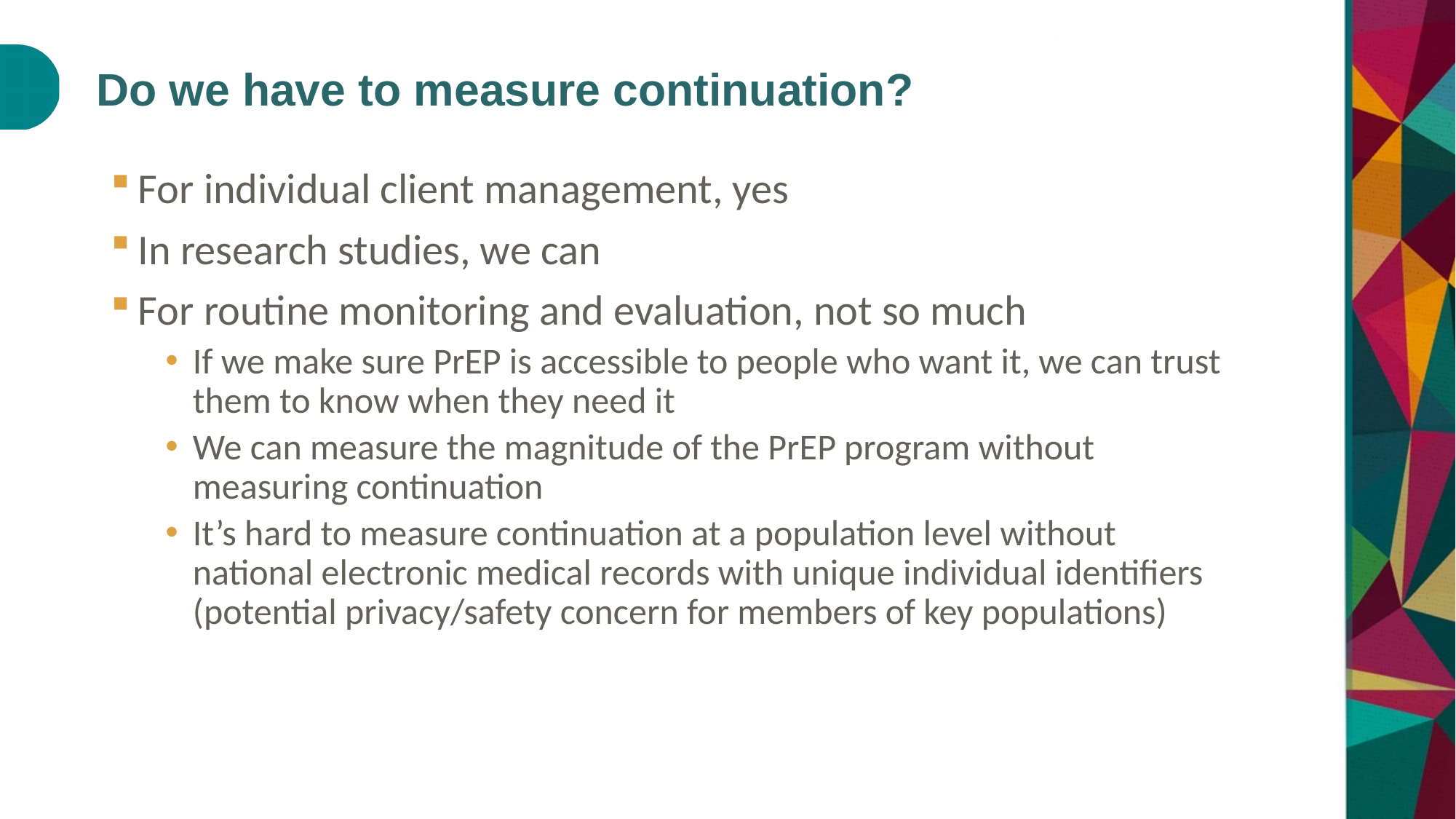

# Do we have to measure continuation?
For individual client management, yes
In research studies, we can
For routine monitoring and evaluation, not so much
If we make sure PrEP is accessible to people who want it, we can trust them to know when they need it
We can measure the magnitude of the PrEP program without measuring continuation
It’s hard to measure continuation at a population level without national electronic medical records with unique individual identifiers (potential privacy/safety concern for members of key populations)